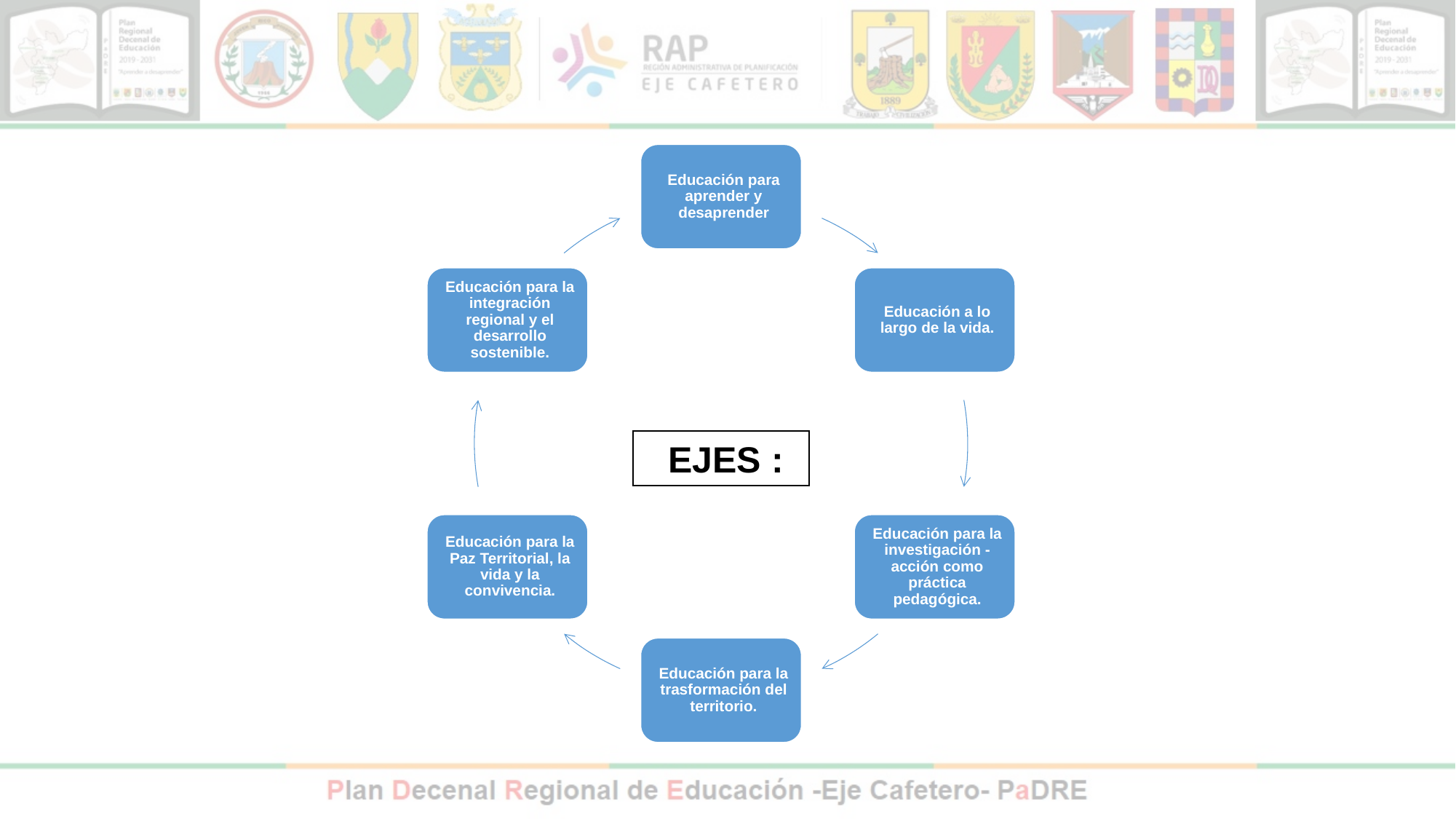

Educación para aprender y desaprender
Educación a lo largo de la vida.
Educación para la investigación - acción como práctica pedagógica.
Educación para la trasformación del territorio.
Educación para la Paz Territorial, la vida y la convivencia.
Educación para la integración regional y el desarrollo sostenible.
 EJES :